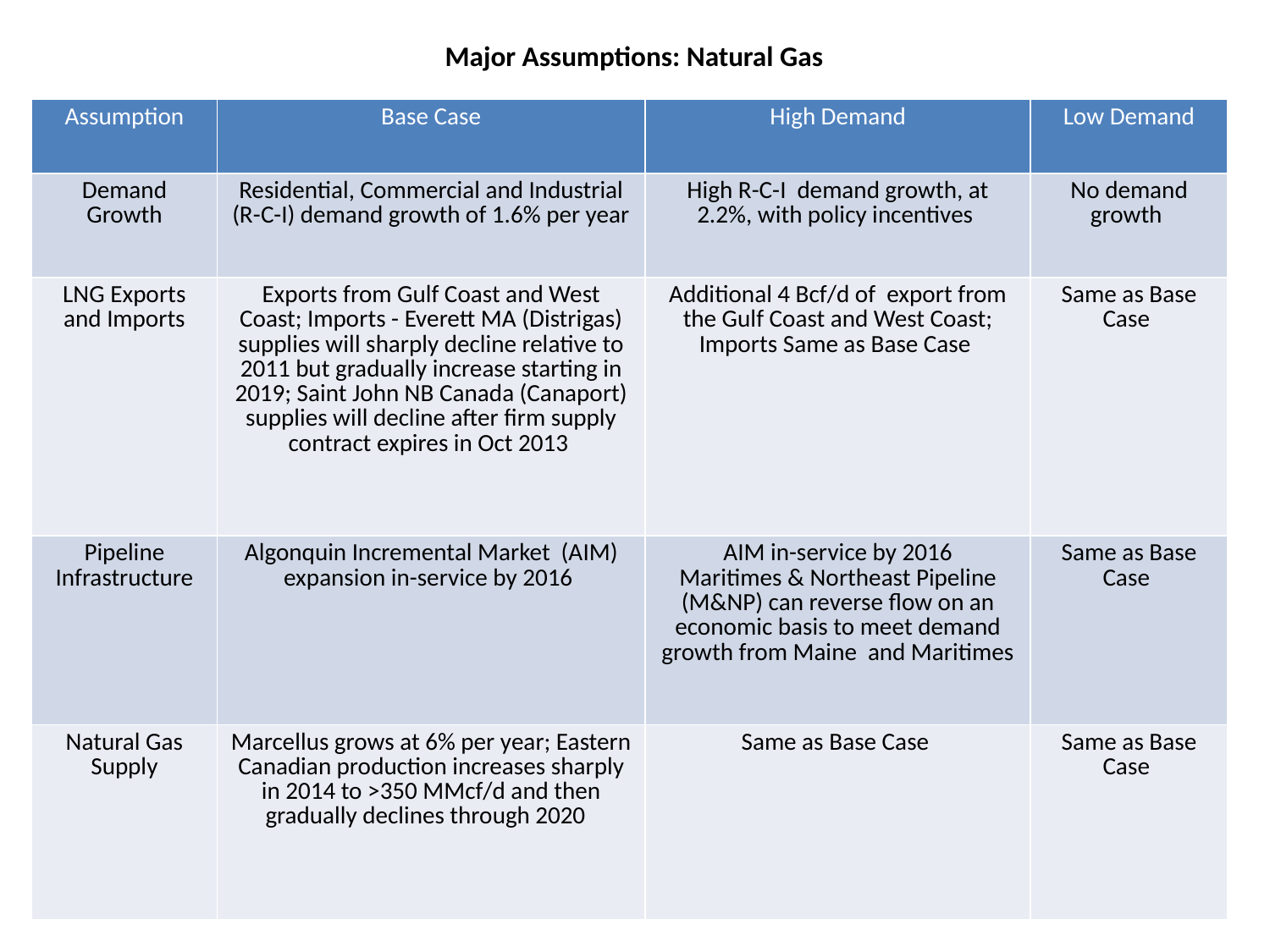

Major Assumptions: Natural Gas
| Assumption | Base Case | High Demand | Low Demand |
| --- | --- | --- | --- |
| Demand Growth | Residential, Commercial and Industrial (R-C-I) demand growth of 1.6% per year | High R-C-I demand growth, at 2.2%, with policy incentives | No demand growth |
| LNG Exports and Imports | Exports from Gulf Coast and West Coast; Imports - Everett MA (Distrigas) supplies will sharply decline relative to 2011 but gradually increase starting in 2019; Saint John NB Canada (Canaport) supplies will decline after firm supply contract expires in Oct 2013 | Additional 4 Bcf/d of export from the Gulf Coast and West Coast; Imports Same as Base Case | Same as Base Case |
| Pipeline Infrastructure | Algonquin Incremental Market (AIM) expansion in-service by 2016 | AIM in-service by 2016 Maritimes & Northeast Pipeline (M&NP) can reverse flow on an economic basis to meet demand growth from Maine and Maritimes | Same as Base Case |
| Natural Gas Supply | Marcellus grows at 6% per year; Eastern Canadian production increases sharply in 2014 to >350 MMcf/d and then gradually declines through 2020 | Same as Base Case | Same as Base Case |

8